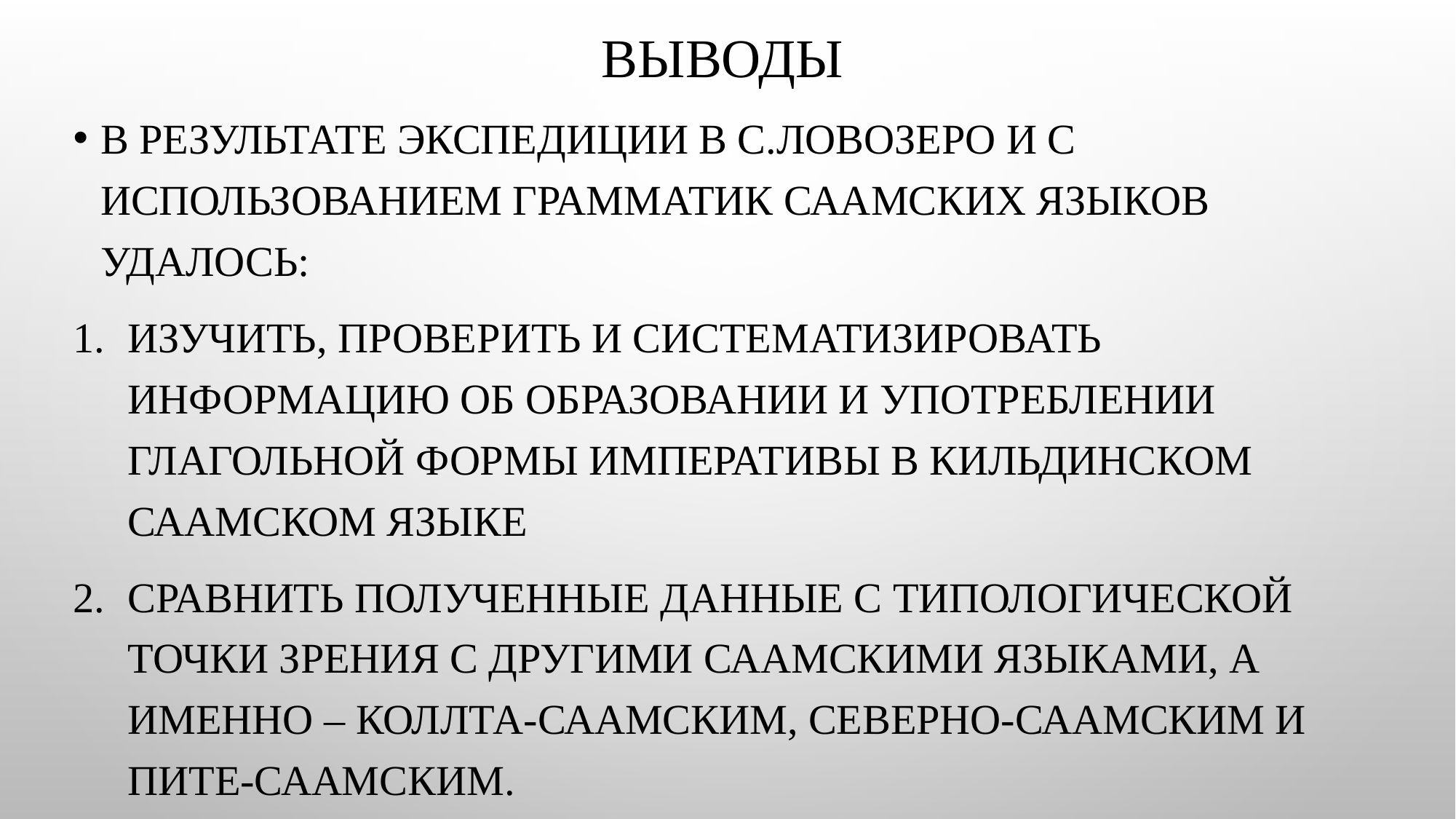

# Выводы
В результате экспедиции в с.Ловозеро и с использованием грамматик саамских языков удалось:
Изучить, проверить и систематизировать информацию об образовании и употреблении глагольной формы императивы в кильдинском саамском языке
Сравнить полученные данные с типологической точки зрения с другими саамскими языками, а именно – коллта-саамским, северно-саамским и пите-саамским.